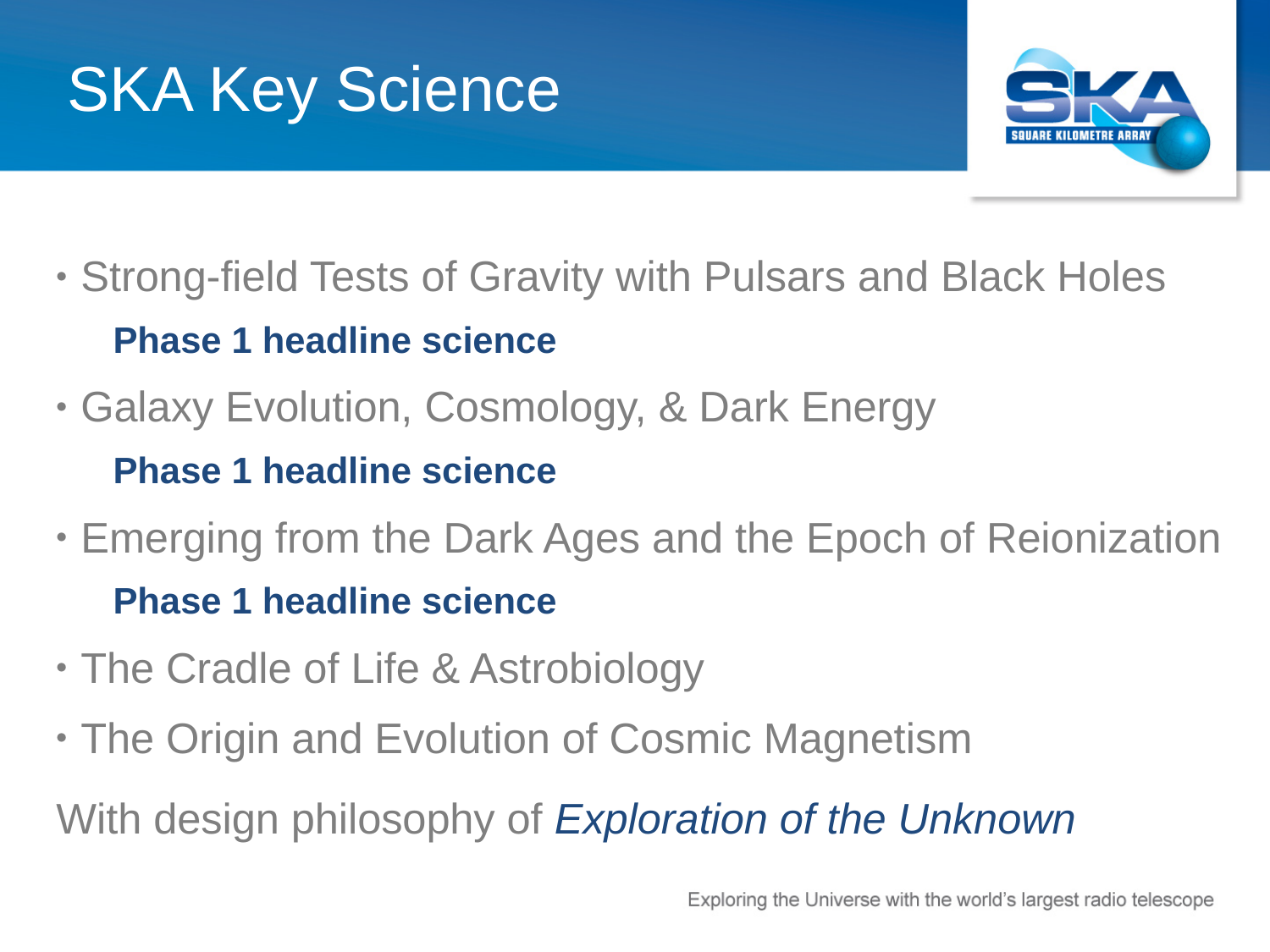

# SKA Key Science
Strong-field Tests of Gravity with Pulsars and Black Holes
Phase 1 headline science
Galaxy Evolution, Cosmology, & Dark Energy
Phase 1 headline science
Emerging from the Dark Ages and the Epoch of Reionization
Phase 1 headline science
The Cradle of Life & Astrobiology
The Origin and Evolution of Cosmic Magnetism
With design philosophy of Exploration of the Unknown